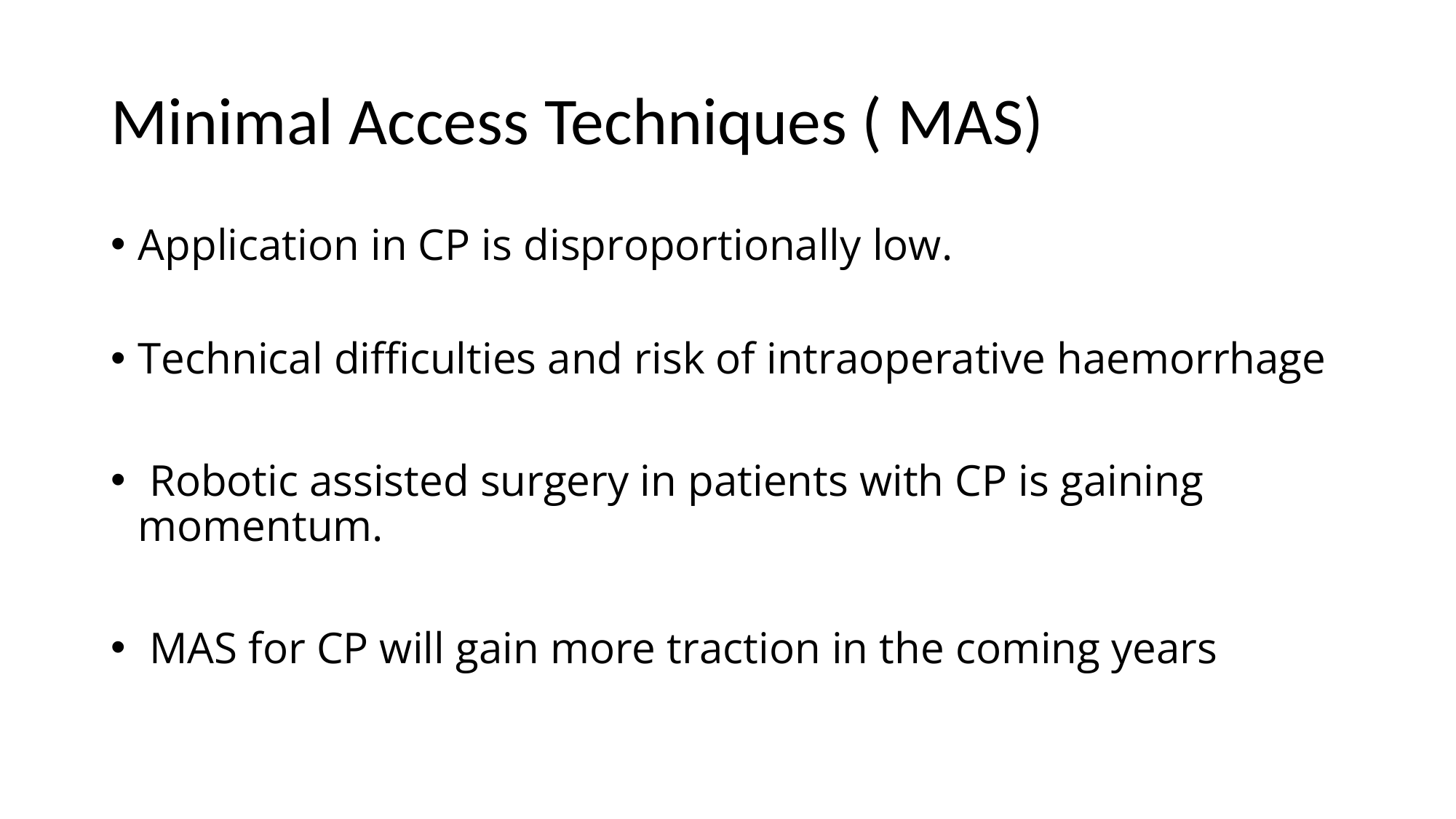

# Minimal Access Techniques ( MAS)
Application in CP is disproportionally low.

Technical difficulties and risk of intraoperative haemorrhage

 Robotic assisted surgery in patients with CP is gaining momentum.

 MAS for CP will gain more traction in the coming years